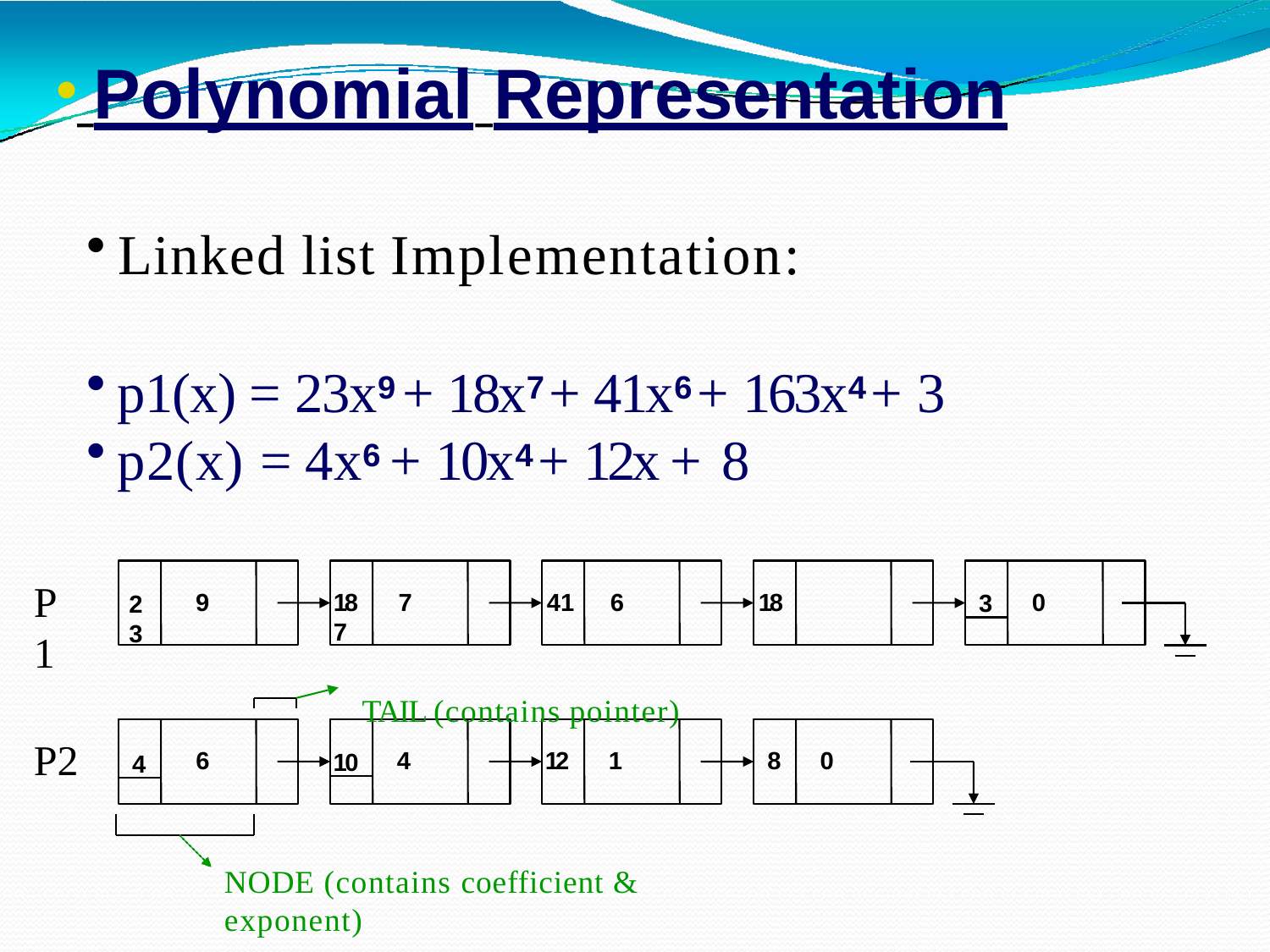

Polynomial Representation

Linked list Implementation:

p1(x) = 23x9 + 18x7 + 41x6 + 163x4 + 3
p2(x) = 4x6 + 10x4 + 12x + 8

3
P1
9
18	7	41	6	18	7

TAIL (contains pointer)
0
23

4

10
P2
6
4	12	1	8	0

NODE (contains coefficient & exponent)
SACHIN KHARADE